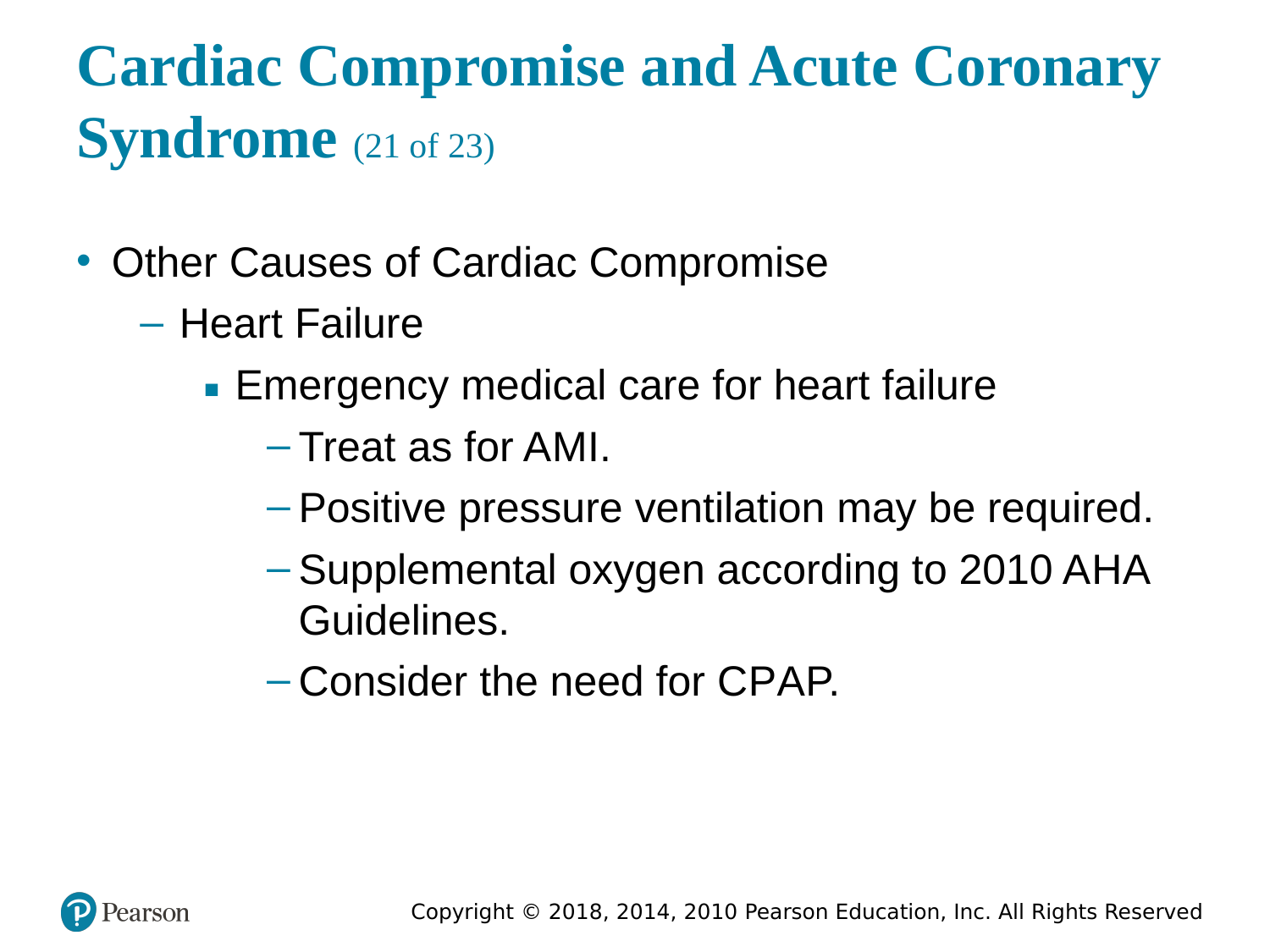

# Cardiac Compromise and Acute Coronary Syndrome (21 of 23)
Other Causes of Cardiac Compromise
Heart Failure
Emergency medical care for heart failure
Treat as for A M I.
Positive pressure ventilation may be required.
Supplemental oxygen according to 2010 A H A Guidelines.
Consider the need for C P A P.